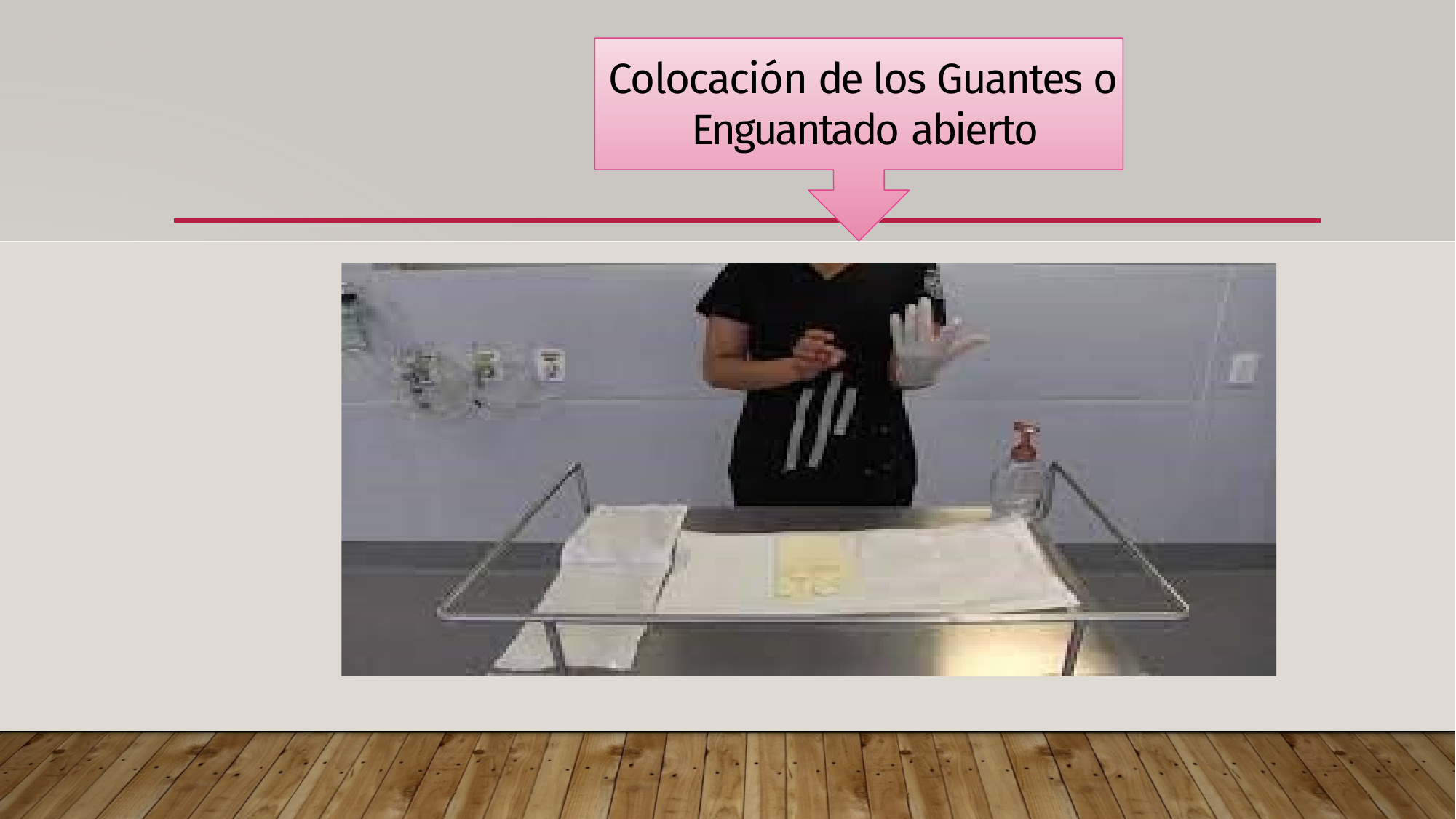

# Colocación de los Guantes o  Enguantado abierto